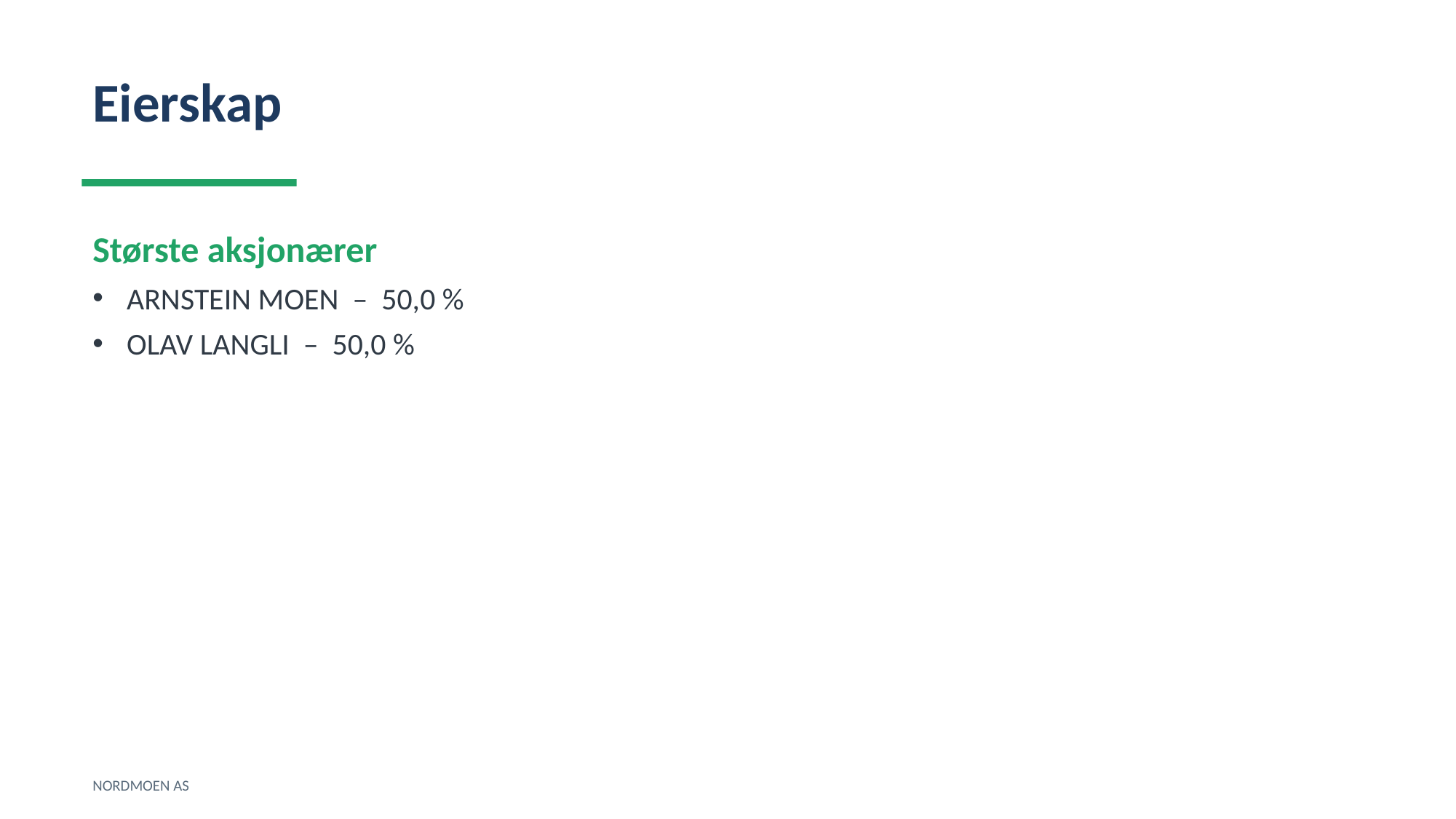

Eierskap

Største aksjonærer
ARNSTEIN MOEN  –  50,0 %
OLAV LANGLI  –  50,0 %
NORDMOEN AS